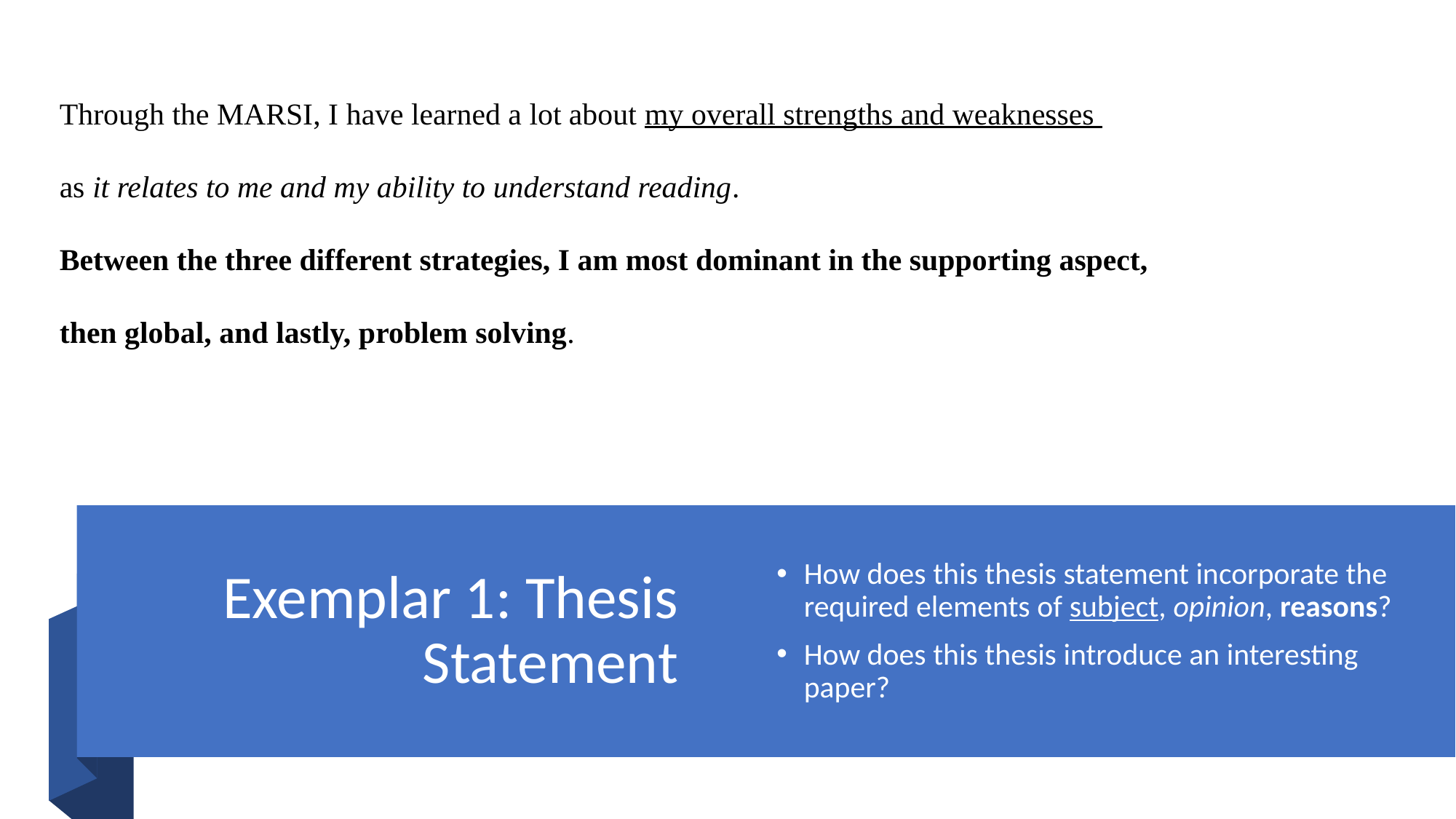

Through the MARSI, I have learned a lot about my overall strengths and weaknesses

as it relates to me and my ability to understand reading.

Between the three different strategies, I am most dominant in the supporting aspect,

then global, and lastly, problem solving.

# Exemplar 1: Thesis Statement
How does this thesis statement incorporate the required elements of subject, opinion, reasons?
How does this thesis introduce an interesting paper?